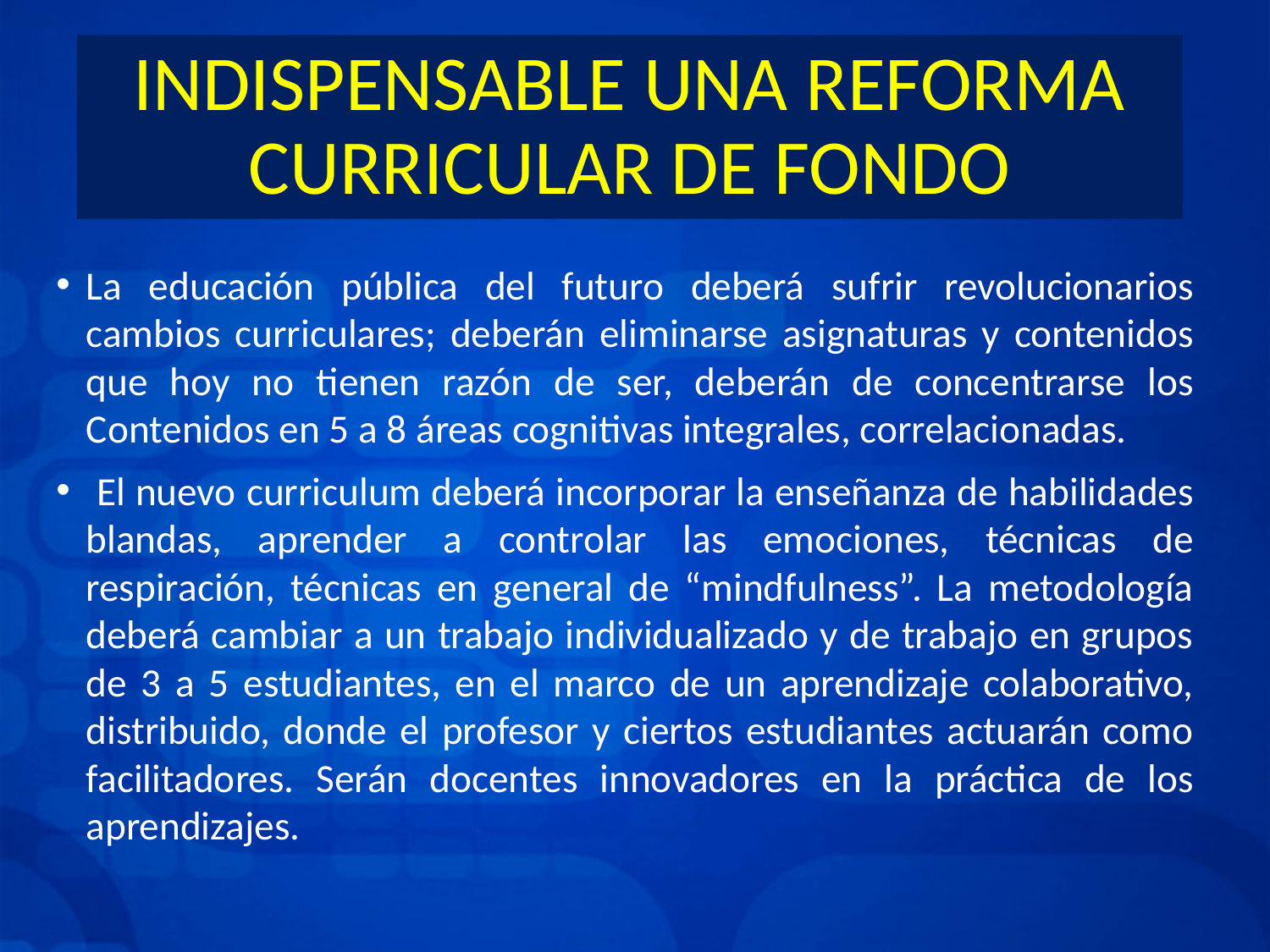

# INDISPENSABLE UNA REFORMA CURRICULAR DE FONDO
La educación pública del futuro deberá sufrir revolucionarios cambios curriculares; deberán eliminarse asignaturas y contenidos que hoy no tienen razón de ser, deberán de concentrarse los Contenidos en 5 a 8 áreas cognitivas integrales, correlacionadas.
 El nuevo curriculum deberá incorporar la enseñanza de habilidades blandas, aprender a controlar las emociones, técnicas de respiración, técnicas en general de “mindfulness”. La metodología deberá cambiar a un trabajo individualizado y de trabajo en grupos de 3 a 5 estudiantes, en el marco de un aprendizaje colaborativo, distribuido, donde el profesor y ciertos estudiantes actuarán como facilitadores. Serán docentes innovadores en la práctica de los aprendizajes.